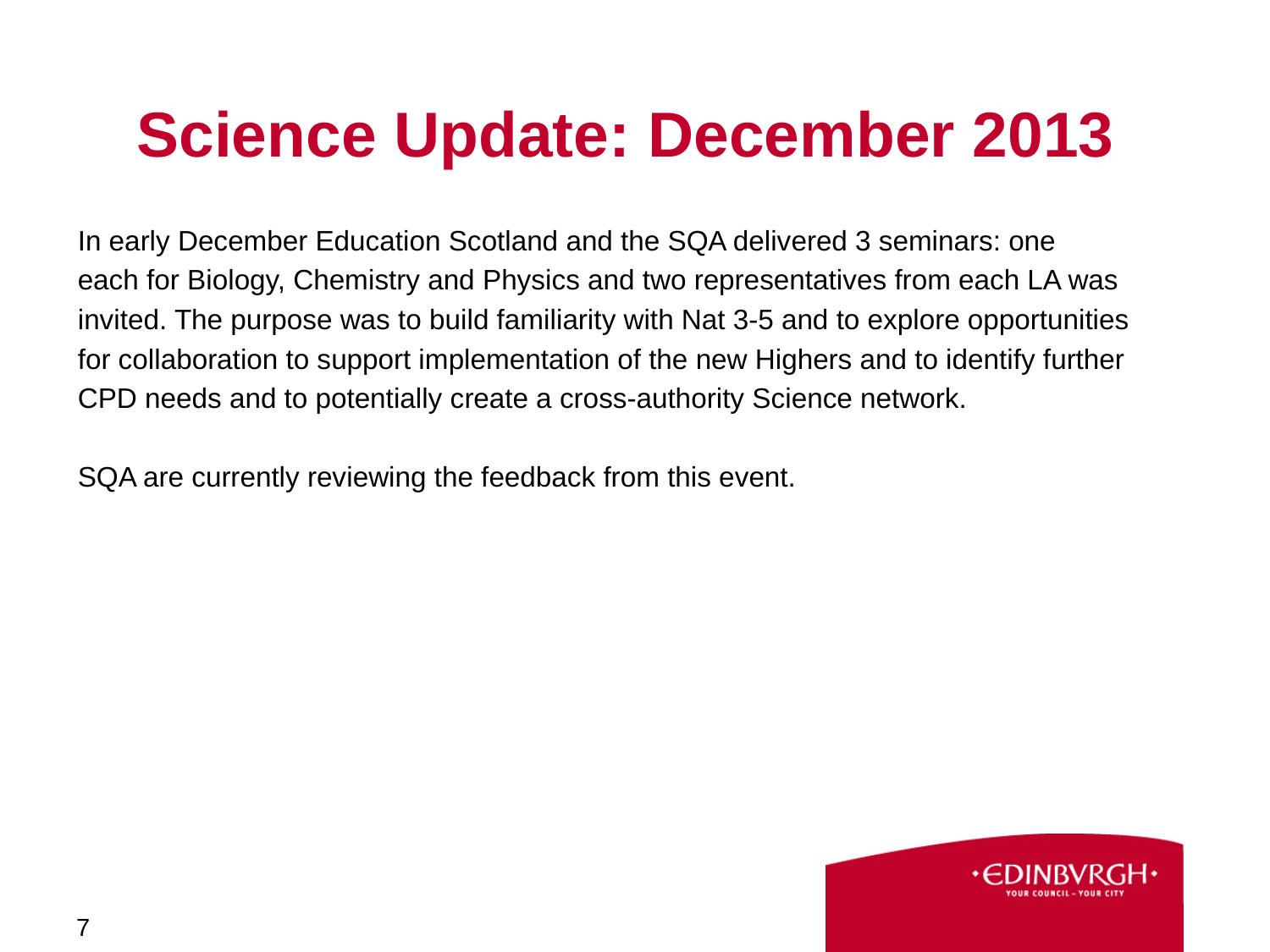

# Science Update: December 2013
In early December Education Scotland and the SQA delivered 3 seminars: one
each for Biology, Chemistry and Physics and two representatives from each LA was
invited. The purpose was to build familiarity with Nat 3-5 and to explore opportunities
for collaboration to support implementation of the new Highers and to identify further
CPD needs and to potentially create a cross-authority Science network.

SQA are currently reviewing the feedback from this event.

7